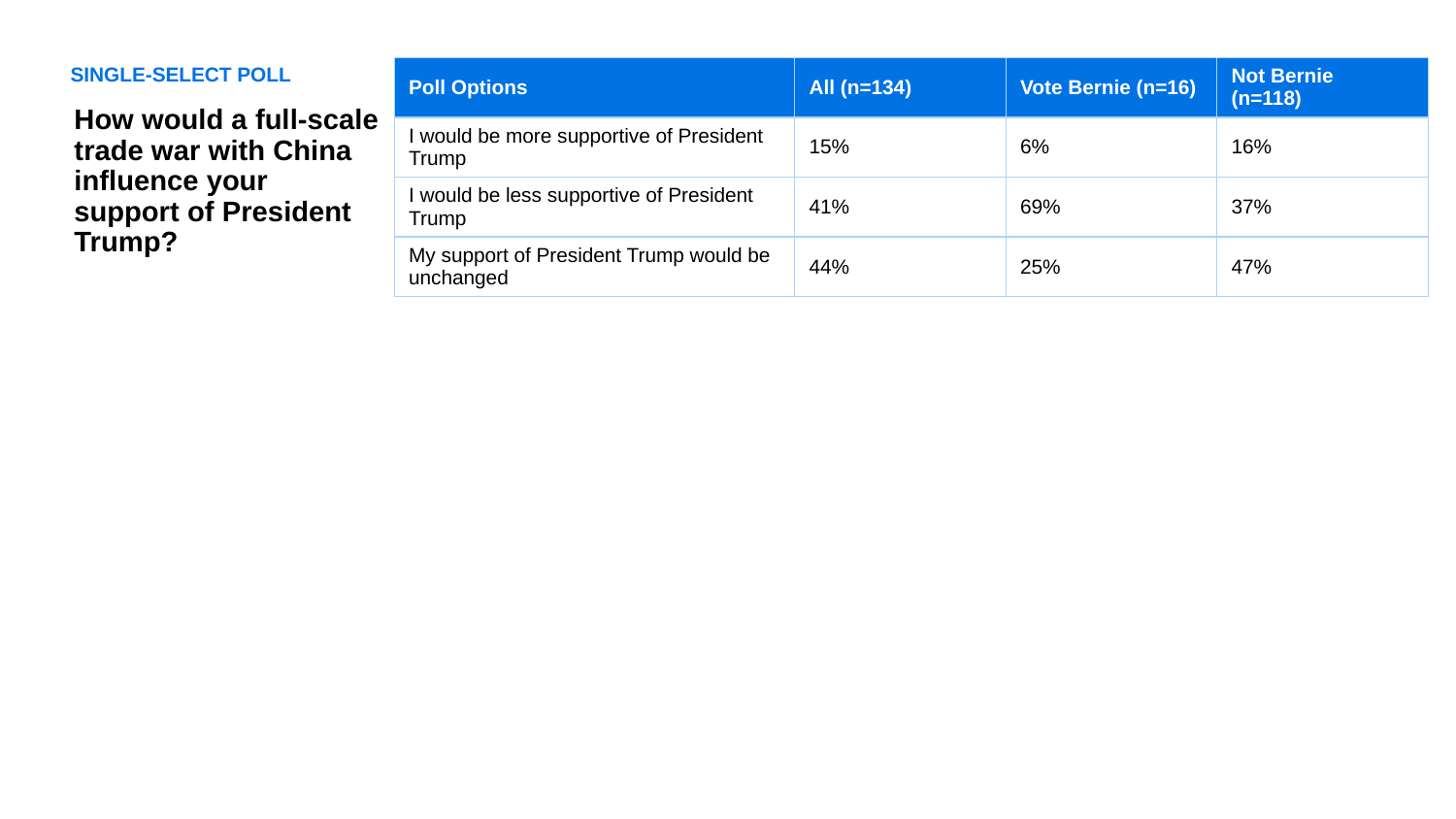

SINGLE-SELECT POLL
| Poll Options | All (n=134) | Vote Bernie (n=16) | Not Bernie (n=118) |
| --- | --- | --- | --- |
| I would be more supportive of President Trump | 15% | 6% | 16% |
| I would be less supportive of President Trump | 41% | 69% | 37% |
| My support of President Trump would be unchanged | 44% | 25% | 47% |
How would a full-scale trade war with China influence your support of President Trump?